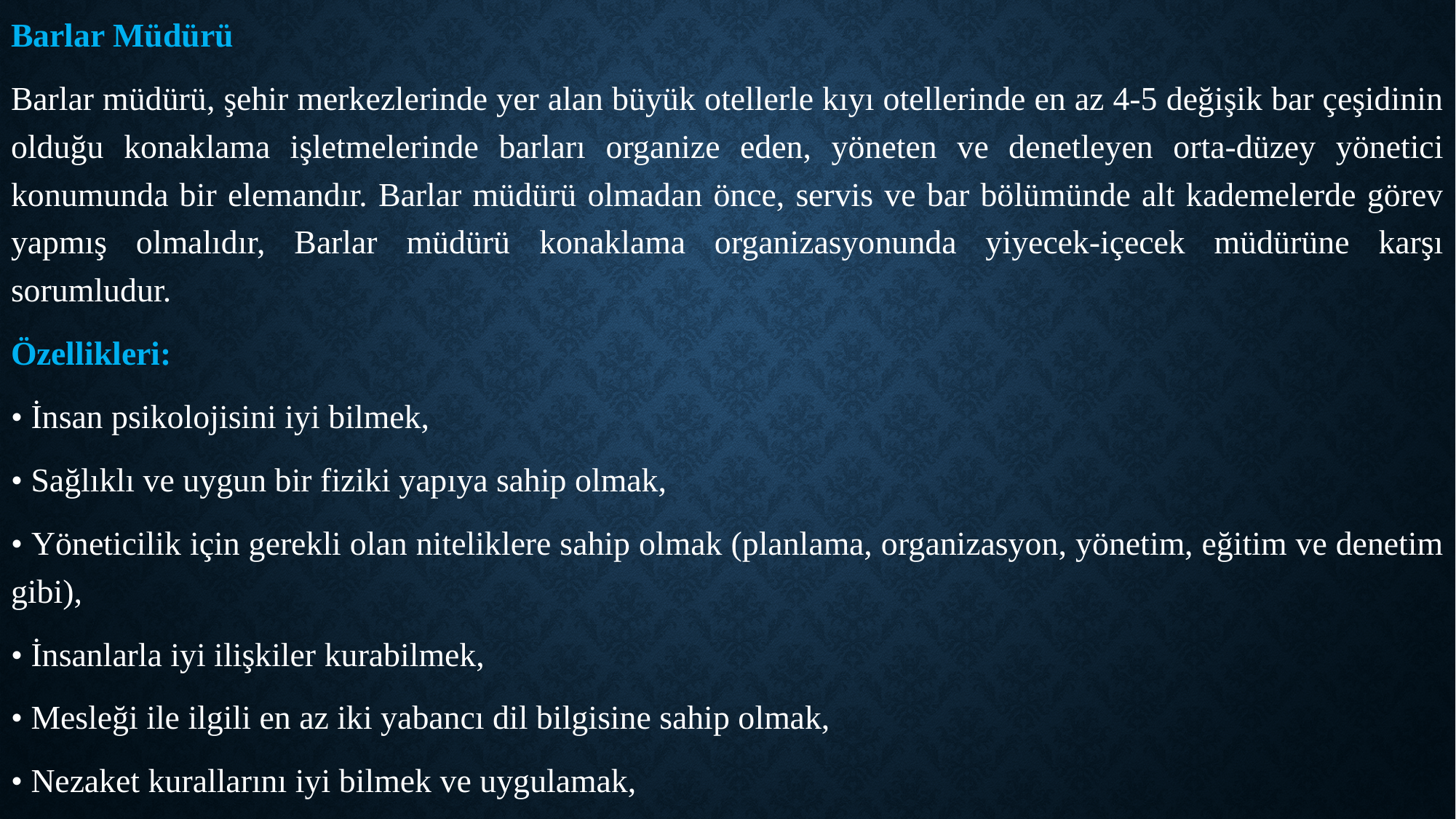

Barlar Müdürü
Barlar müdürü, şehir merkezlerinde yer alan büyük otellerle kıyı otellerinde en az 4-5 değişik bar çeşidinin olduğu konaklama işletmelerinde barları organize eden, yöneten ve denetleyen orta-düzey yönetici konumunda bir elemandır. Barlar müdürü olmadan önce, servis ve bar bölümünde alt kademelerde görev yapmış olmalıdır, Barlar müdürü konaklama organizasyonunda yiyecek-içecek müdürüne karşı sorumludur.
Özellikleri:
• İnsan psikolojisini iyi bilmek,
• Sağlıklı ve uygun bir fiziki yapıya sahip olmak,
• Yöneticilik için gerekli olan niteliklere sahip olmak (planlama, organizasyon, yönetim, eğitim ve denetim gibi),
• İnsanlarla iyi ilişkiler kurabilmek,
• Mesleği ile ilgili en az iki yabancı dil bilgisine sahip olmak,
• Nezaket kurallarını iyi bilmek ve uygulamak,